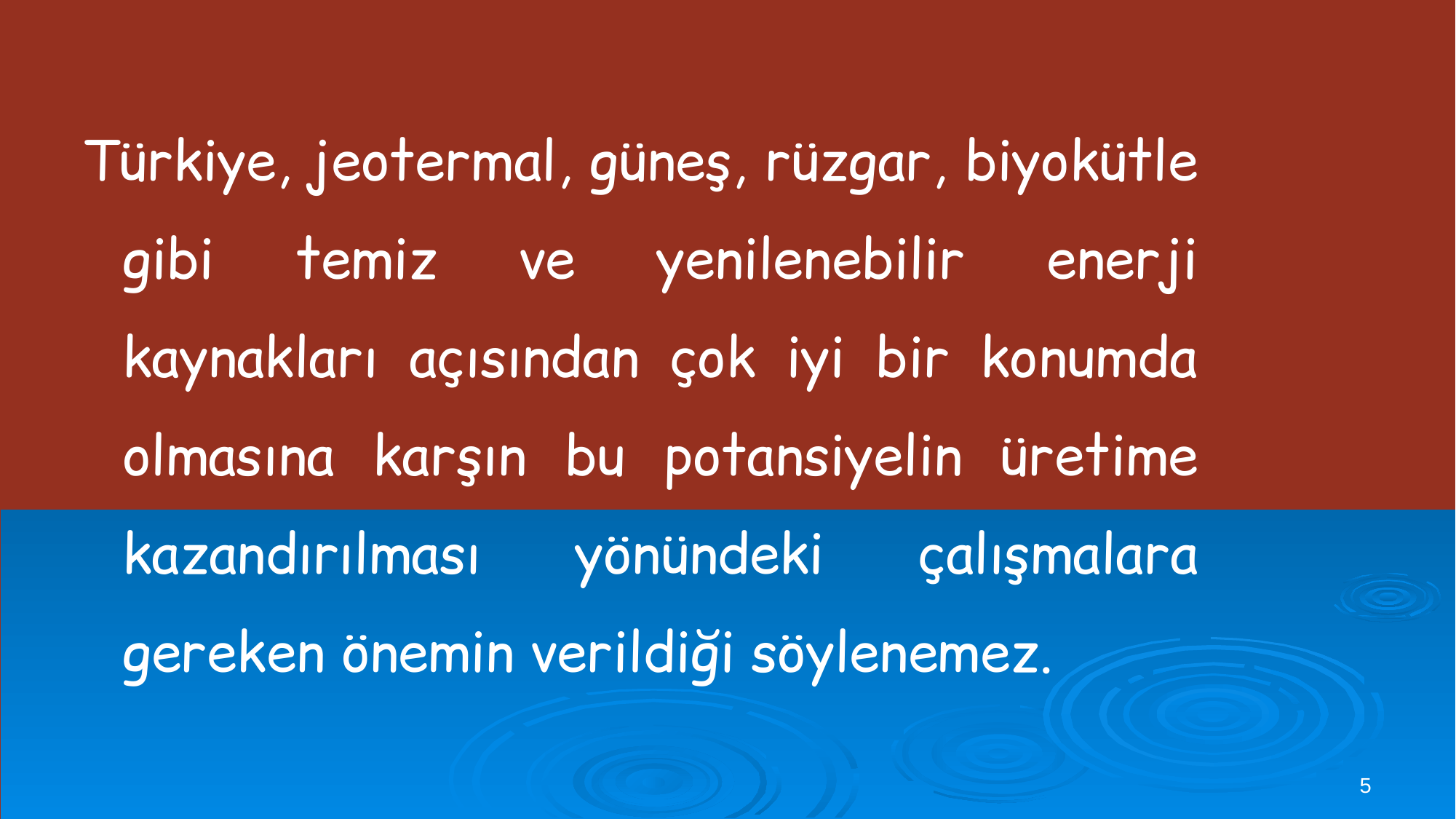

Türkiye, jeotermal, güneş, rüzgar, biyokütle gibi temiz ve yenilenebilir enerji kaynakları açısından çok iyi bir konumda olmasına karşın bu potansiyelin üretime kazandırılması yönündeki çalışmalara gereken önemin verildiği söylenemez.
5